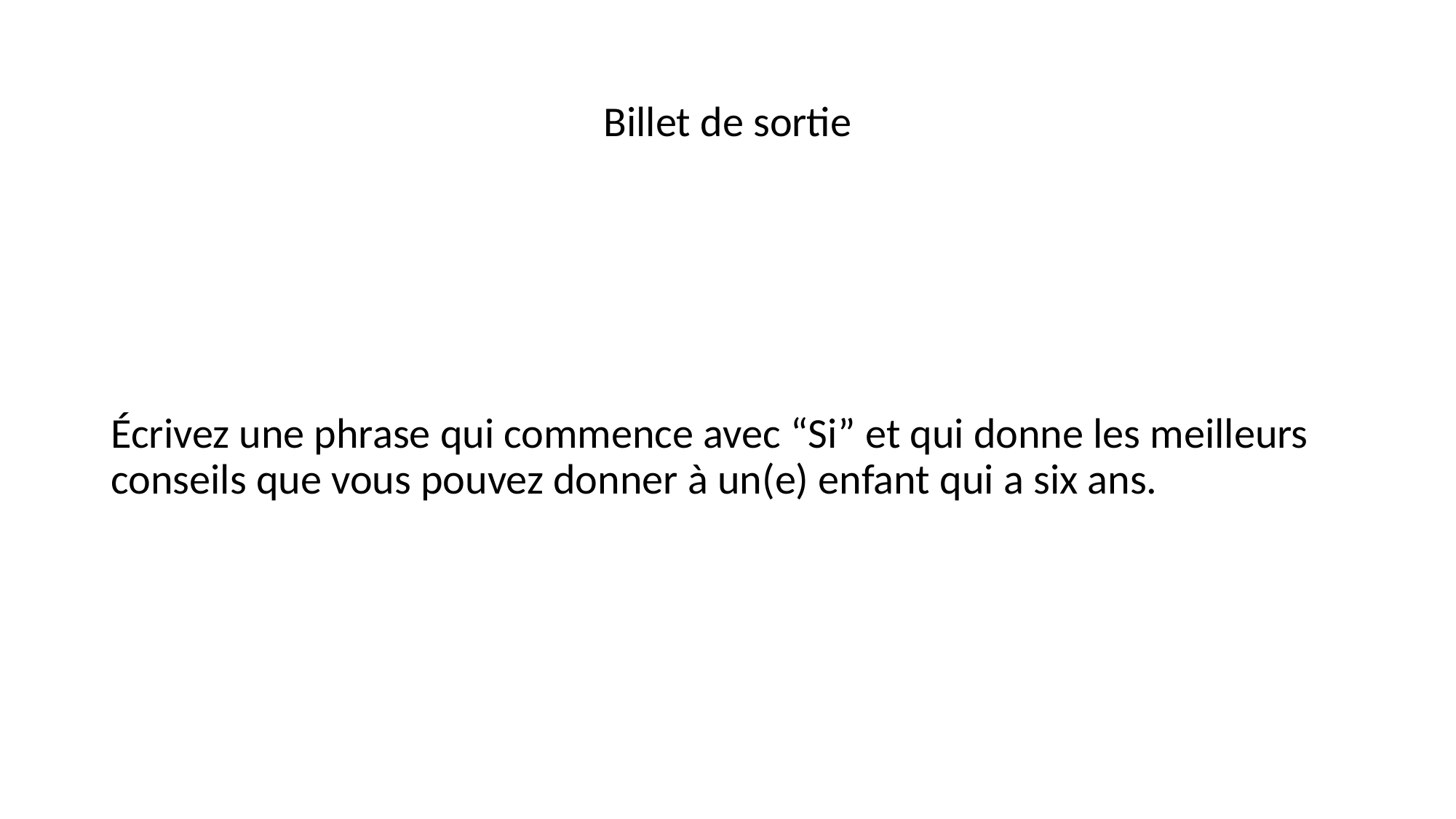

# Billet de sortie

Écrivez une phrase qui commence avec “Si” et qui donne les meilleurs conseils que vous pouvez donner à un(e) enfant qui a six ans.